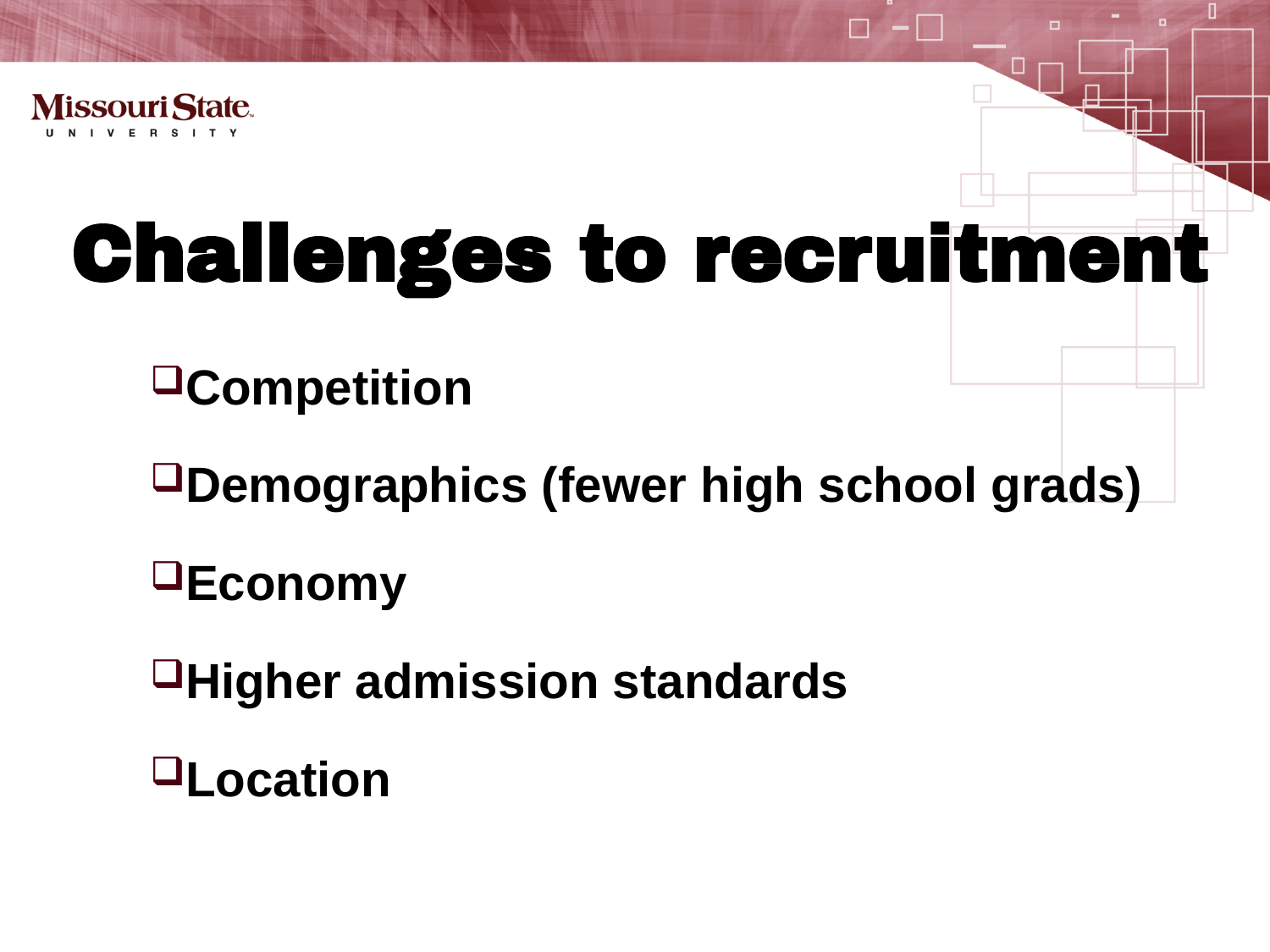

# Challenges to recruitment
Competition

Demographics (fewer high school grads)

Economy

Higher admission standards

Location